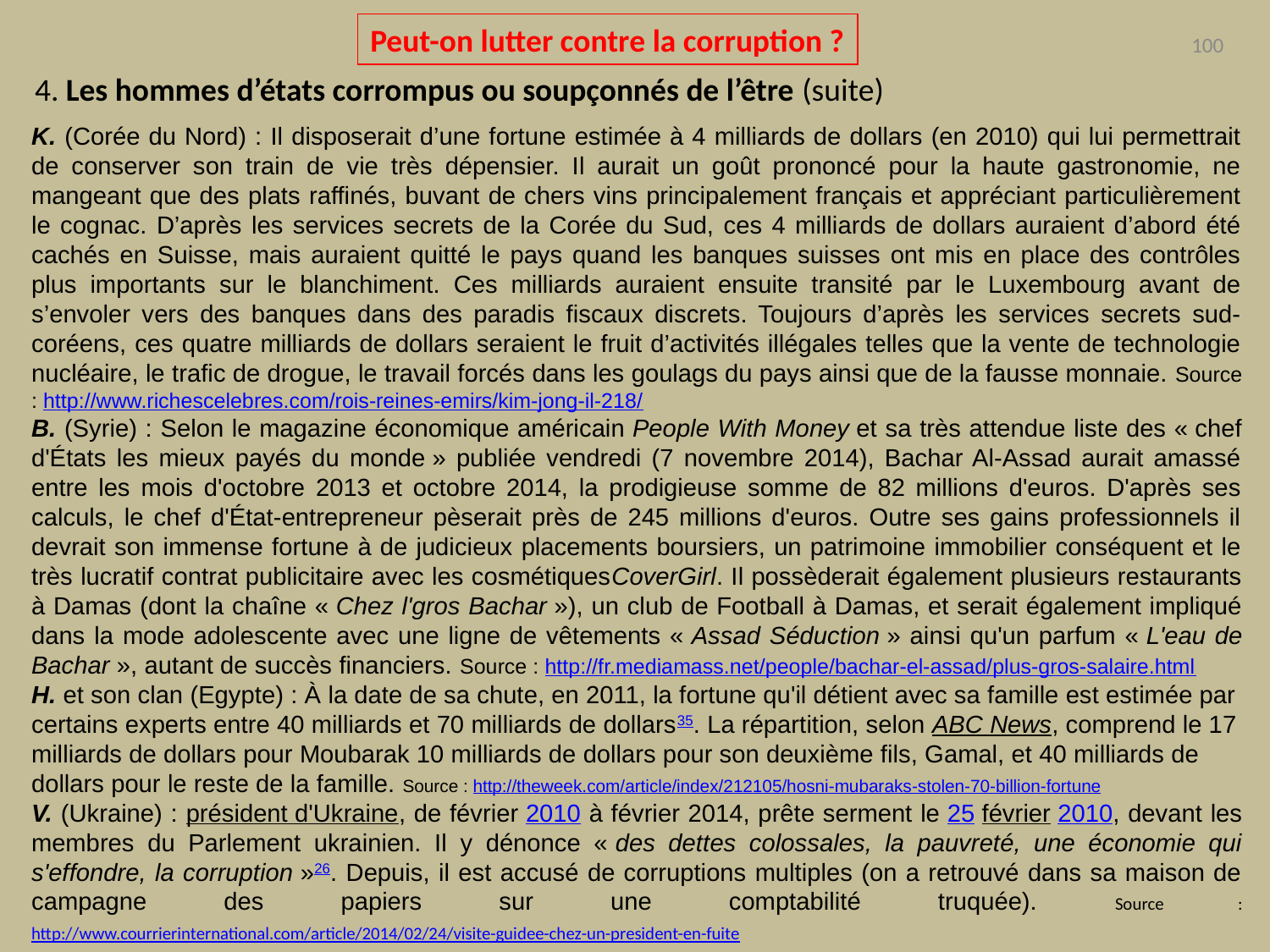

Peut-on lutter contre la corruption ?
100
4. Les hommes d’états corrompus ou soupçonnés de l’être (suite)
K. (Corée du Nord) : Il disposerait d’une fortune estimée à 4 milliards de dollars (en 2010) qui lui permettrait de conserver son train de vie très dépensier. Il aurait un goût prononcé pour la haute gastronomie, ne mangeant que des plats raffinés, buvant de chers vins principalement français et appréciant particulièrement le cognac. D’après les services secrets de la Corée du Sud, ces 4 milliards de dollars auraient d’abord été cachés en Suisse, mais auraient quitté le pays quand les banques suisses ont mis en place des contrôles plus importants sur le blanchiment. Ces milliards auraient ensuite transité par le Luxembourg avant de s’envoler vers des banques dans des paradis fiscaux discrets. Toujours d’après les services secrets sud-coréens, ces quatre milliards de dollars seraient le fruit d’activités illégales telles que la vente de technologie nucléaire, le trafic de drogue, le travail forcés dans les goulags du pays ainsi que de la fausse monnaie. Source : http://www.richescelebres.com/rois-reines-emirs/kim-jong-il-218/
B. (Syrie) : Selon le magazine économique américain People With Money et sa très attendue liste des « chef d'États les mieux payés du monde » publiée vendredi (7 novembre 2014), Bachar Al-Assad aurait amassé entre les mois d'octobre 2013 et octobre 2014, la prodigieuse somme de 82 millions d'euros. D'après ses calculs, le chef d'État-entrepreneur pèserait près de 245 millions d'euros. Outre ses gains professionnels il devrait son immense fortune à de judicieux placements boursiers, un patrimoine immobilier conséquent et le très lucratif contrat publicitaire avec les cosmétiquesCoverGirl. Il possèderait également plusieurs restaurants à Damas (dont la chaîne « Chez l'gros Bachar »), un club de Football à Damas, et serait également impliqué dans la mode adolescente avec une ligne de vêtements « Assad Séduction » ainsi qu'un parfum « L'eau de Bachar », autant de succès financiers. Source : http://fr.mediamass.net/people/bachar-el-assad/plus-gros-salaire.html
H. et son clan (Egypte) : À la date de sa chute, en 2011, la fortune qu'il détient avec sa famille est estimée par certains experts entre 40 milliards et 70 milliards de dollars35. La répartition, selon ABC News, comprend le 17 milliards de dollars pour Moubarak 10 milliards de dollars pour son deuxième fils, Gamal, et 40 milliards de dollars pour le reste de la famille. Source : http://theweek.com/article/index/212105/hosni-mubaraks-stolen-70-billion-fortune
V. (Ukraine) : président d'Ukraine, de février 2010 à février 2014, prête serment le 25 février 2010, devant les membres du Parlement ukrainien. Il y dénonce « des dettes colossales, la pauvreté, une économie qui s'effondre, la corruption »26. Depuis, il est accusé de corruptions multiples (on a retrouvé dans sa maison de campagne des papiers sur une comptabilité truquée). Source : http://www.courrierinternational.com/article/2014/02/24/visite-guidee-chez-un-president-en-fuite